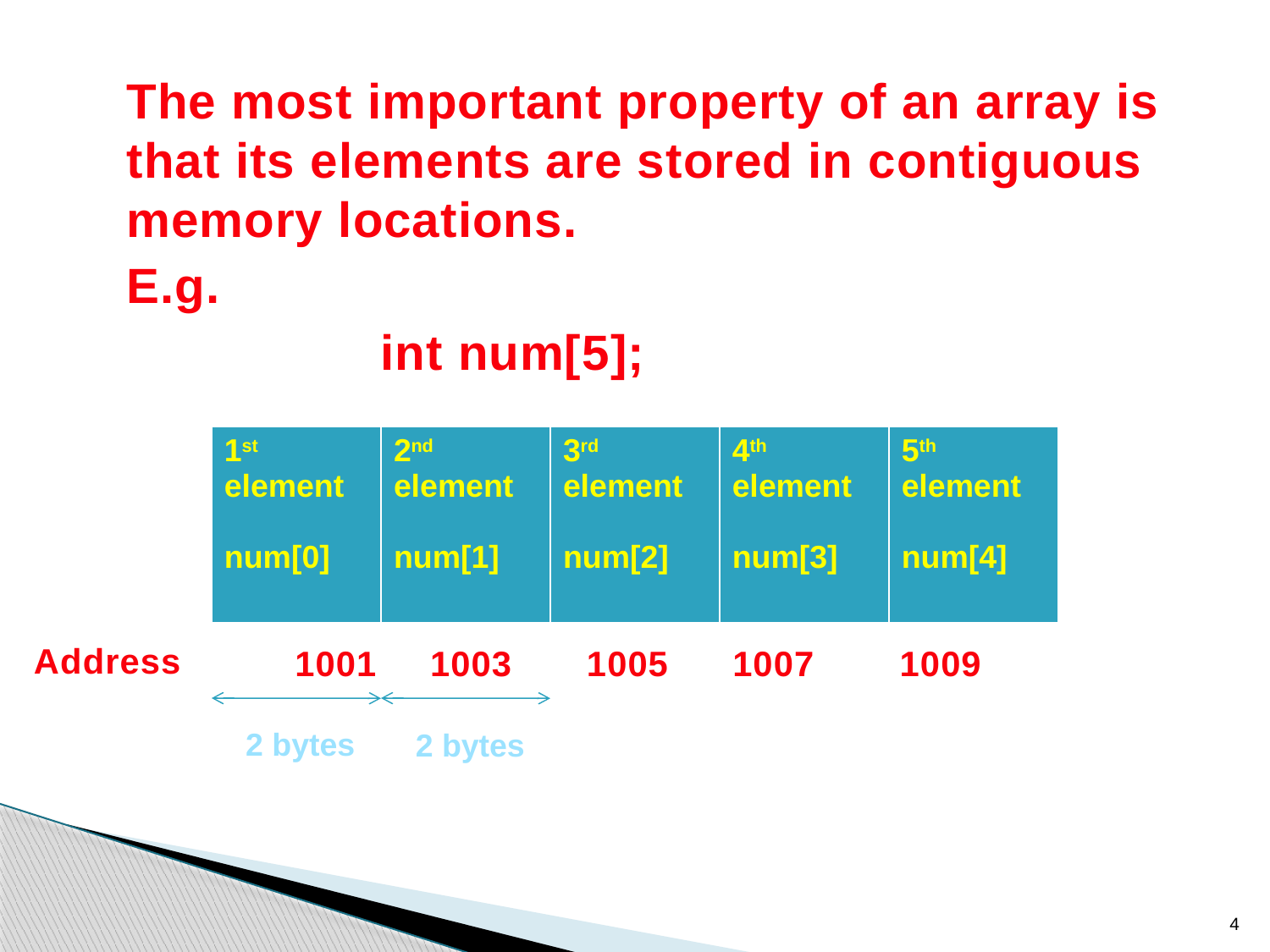

The most important property of an array is that its elements are stored in contiguous memory locations.
	E.g.
			int num[5];

| 1st element num[0] | 2nd element num[1] | 3rd element num[2] | 4th element num[3] | 5th element num[4] |
| --- | --- | --- | --- | --- |
Address
1001     1003       1005      1007        1009
2 bytes
2 bytes
4